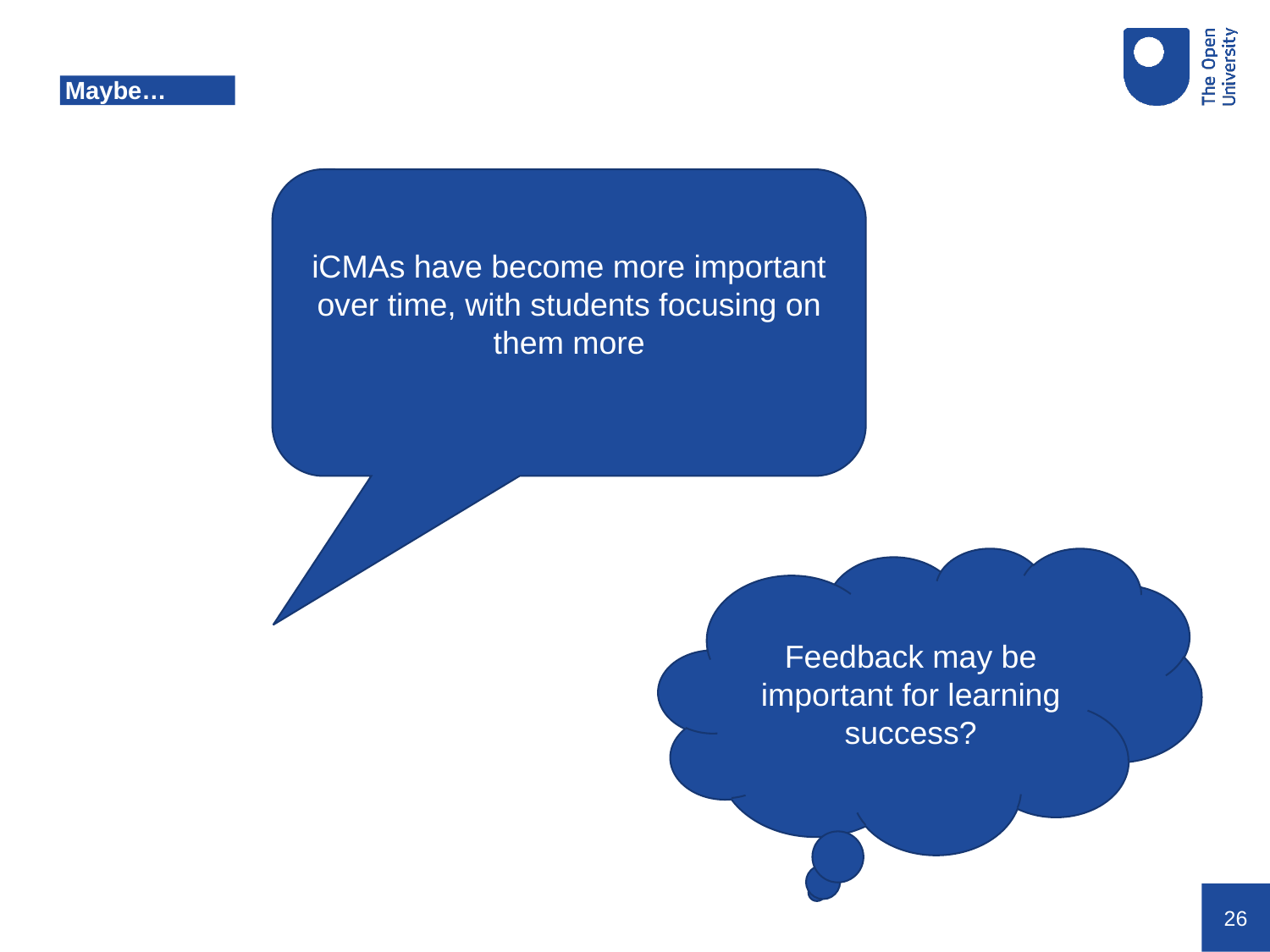

# Maybe…
iCMAs have become more important over time, with students focusing on them more

Feedback may be important for learning success?